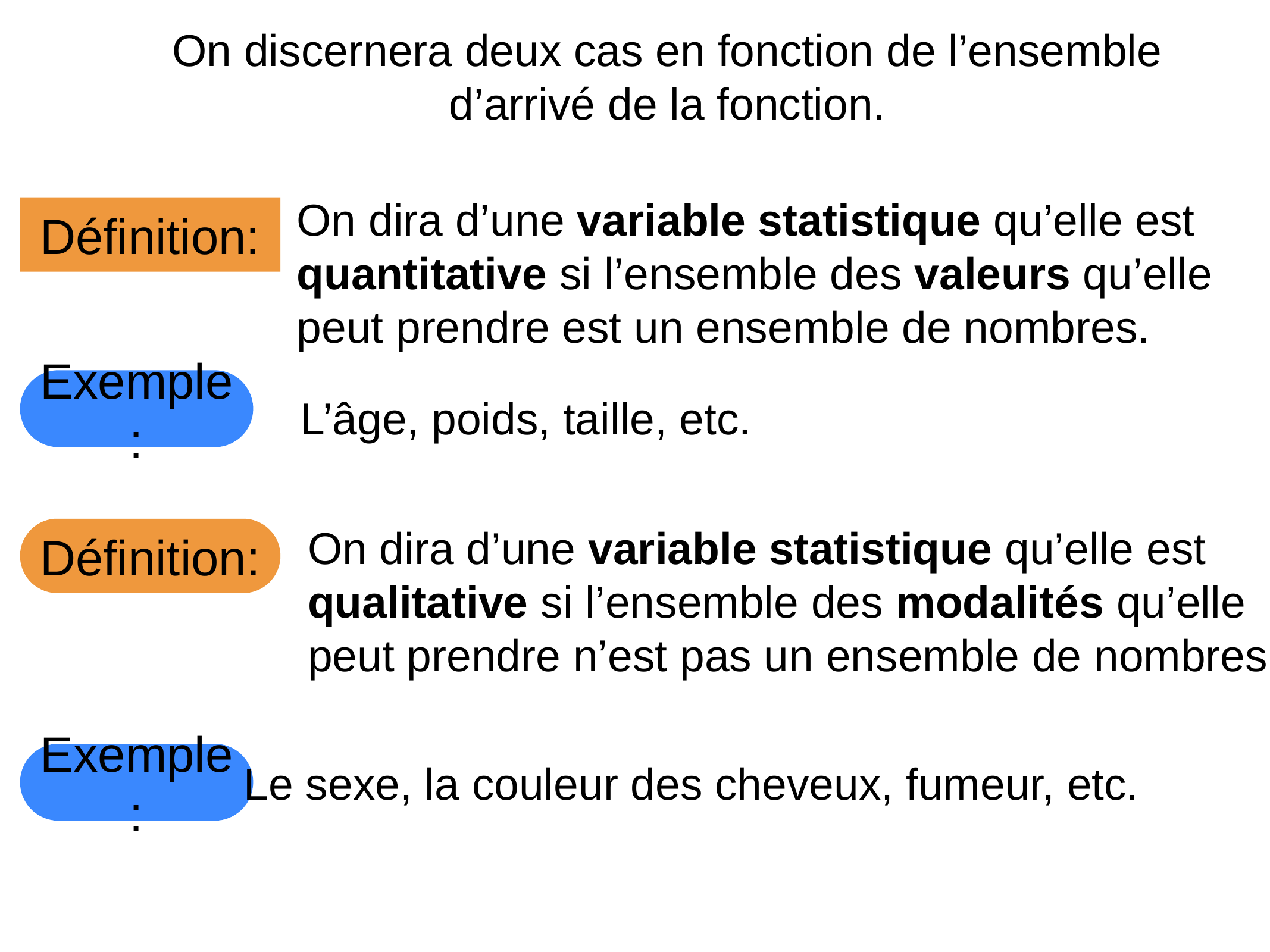

On discernera deux cas en fonction de l’ensemble
d’arrivé de la fonction.
On dira d’une variable statistique qu’elle est quantitative si l’ensemble des valeurs qu’elle peut prendre est un ensemble de nombres.
Définition:
Exemple:
L’âge, poids, taille, etc.
On dira d’une variable statistique qu’elle est qualitative si l’ensemble des modalités qu’elle peut prendre n’est pas un ensemble de nombres.
Définition:
Exemple:
Le sexe, la couleur des cheveux, fumeur, etc.